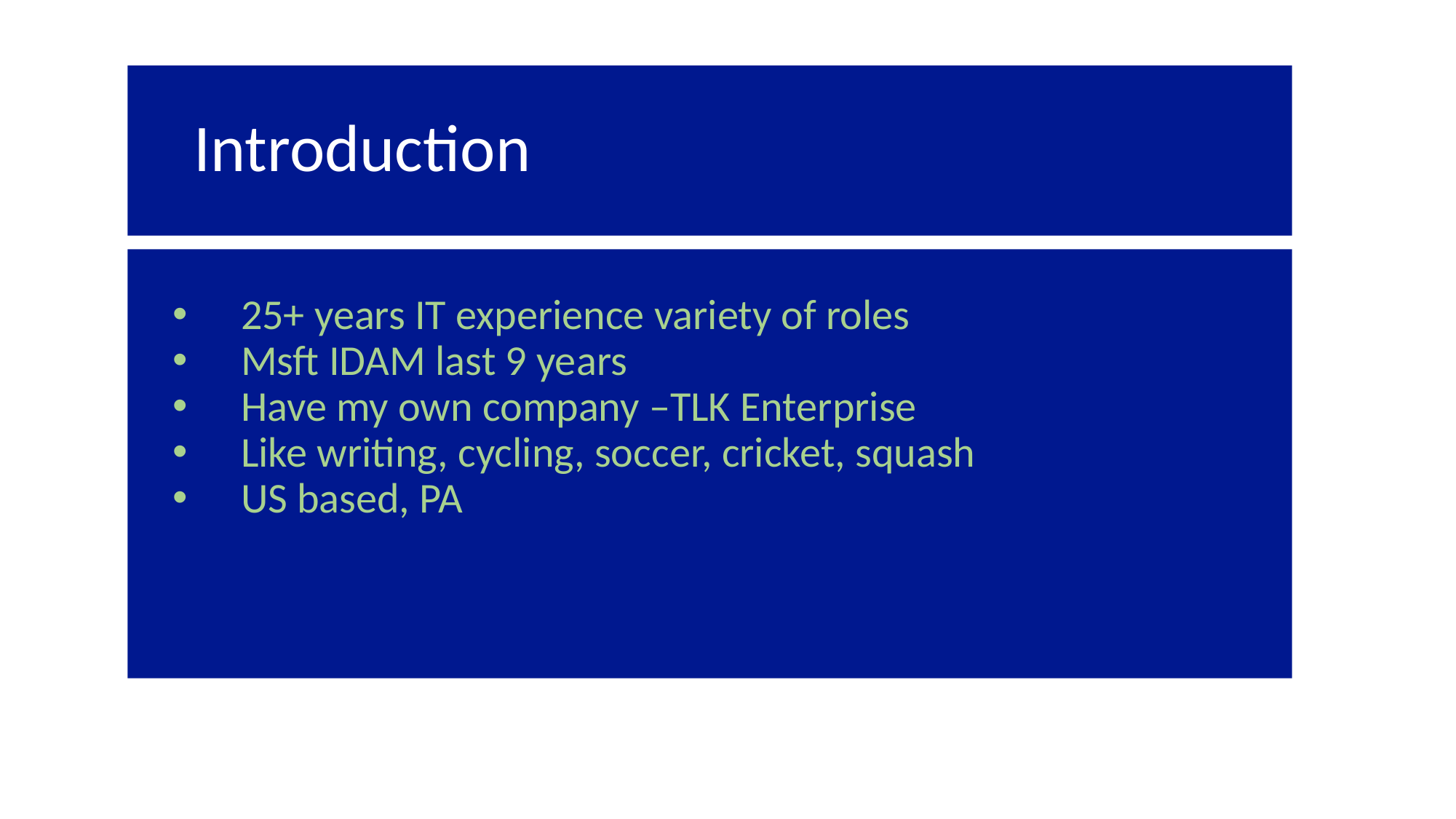

Introduction

25+ years IT experience variety of roles
Msft IDAM last 9 years
Have my own company –TLK Enterprise
Like writing, cycling, soccer, cricket, squash
US based, PA